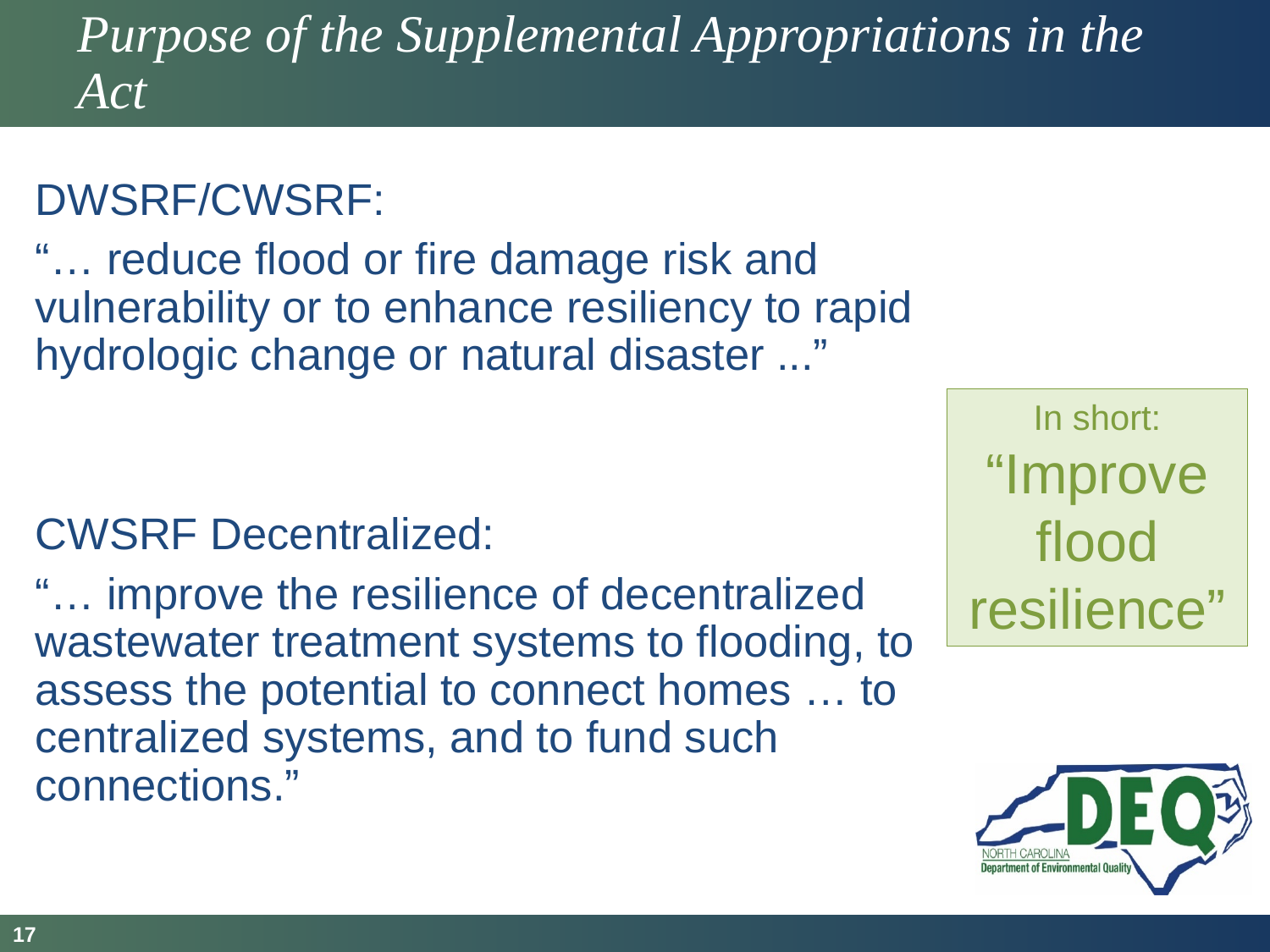

# Purpose of the Supplemental Appropriations in the Act
DWSRF/CWSRF:
“… reduce flood or fire damage risk and vulnerability or to enhance resiliency to rapid hydrologic change or natural disaster ...”

CWSRF Decentralized:
“… improve the resilience of decentralized wastewater treatment systems to flooding, to assess the potential to connect homes … to centralized systems, and to fund such  connections.”
In short:
“Improve flood resilience”
17